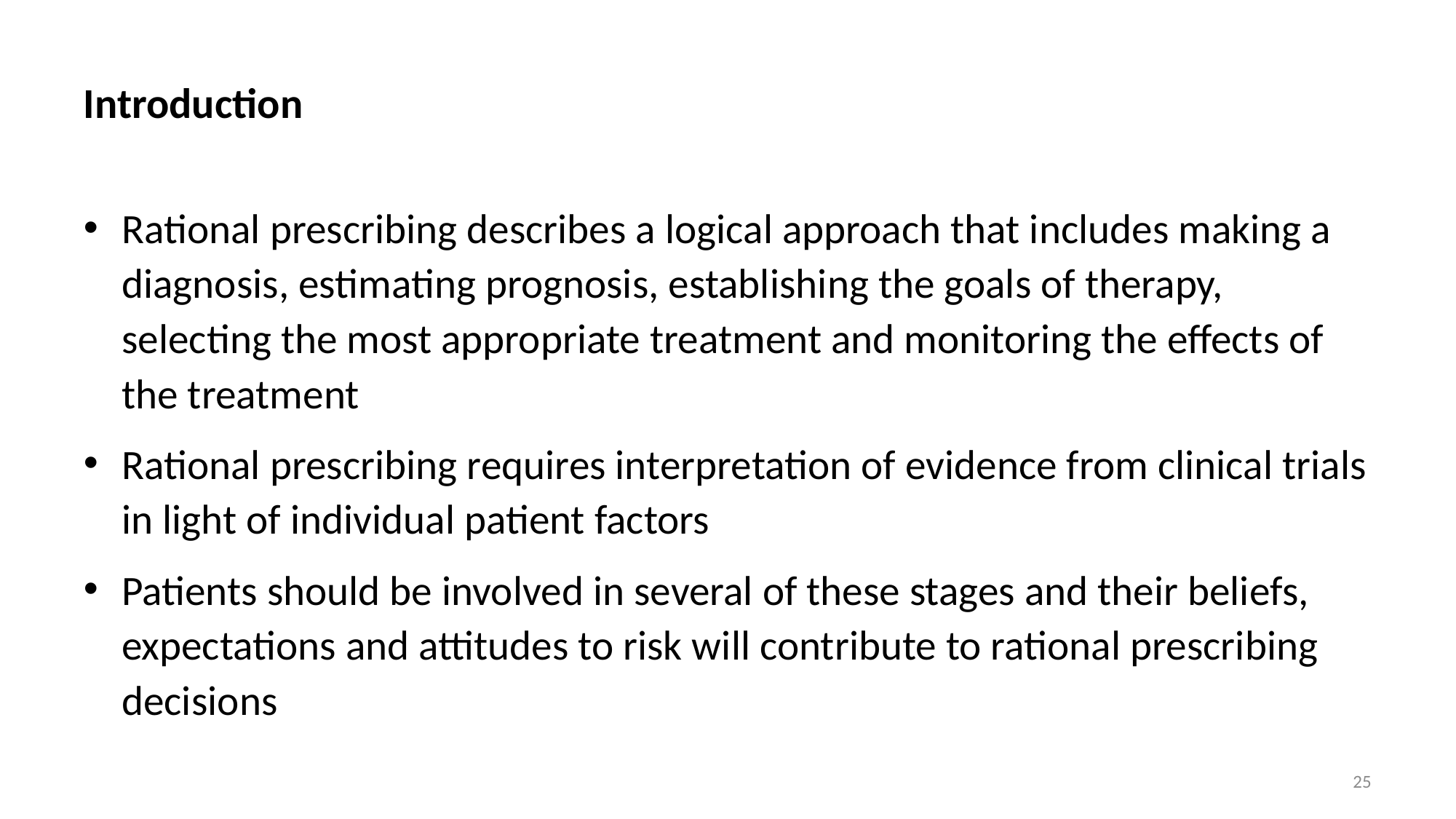

# Introduction
Rational prescribing describes a logical approach that includes making a diagnosis, estimating prognosis, establishing the goals of therapy, selecting the most appropriate treatment and monitoring the effects of the treatment
Rational prescribing requires interpretation of evidence from clinical trials in light of individual patient factors
Patients should be involved in several of these stages and their beliefs, expectations and attitudes to risk will contribute to rational prescribing decisions
25